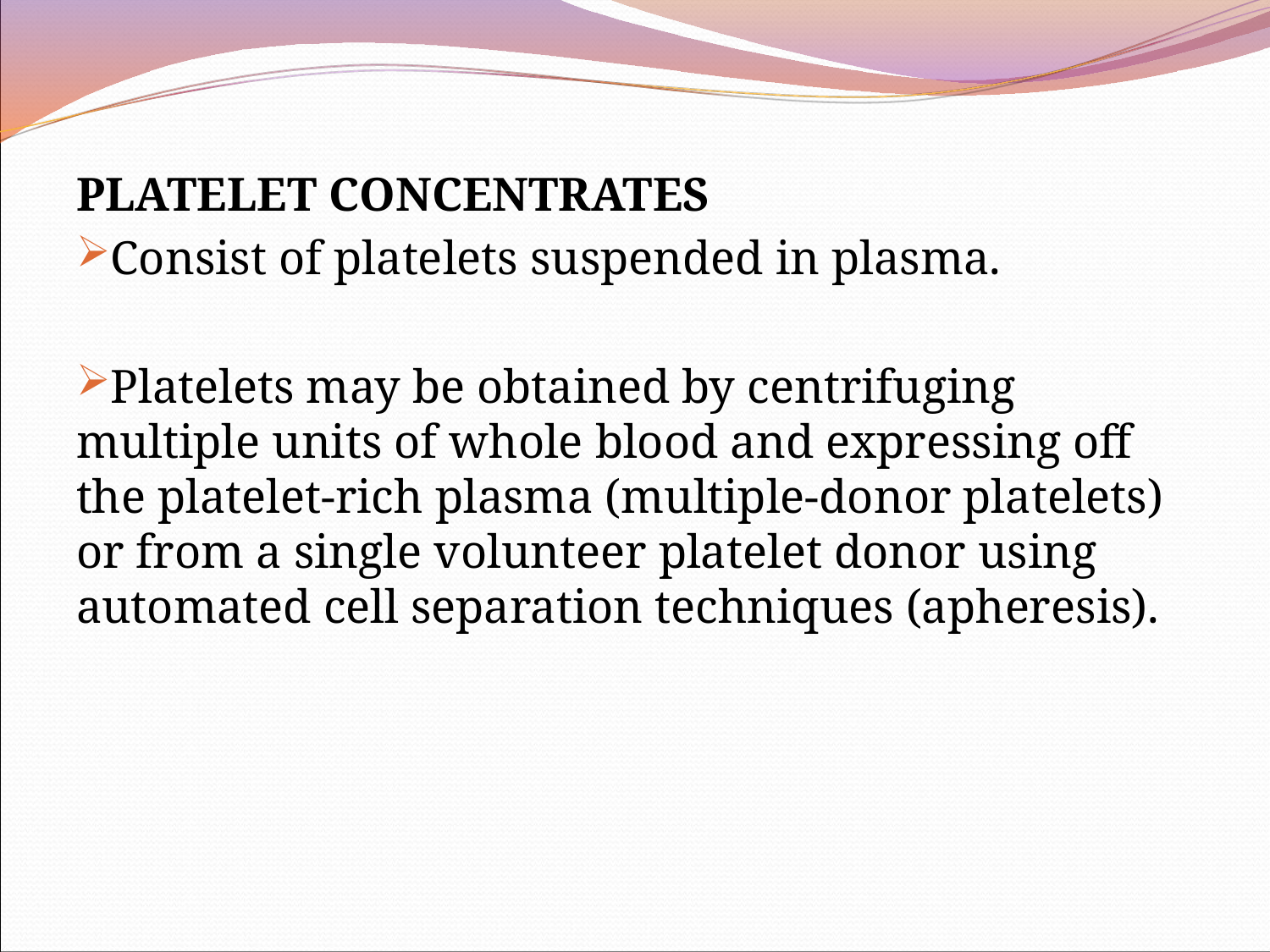

PLATELET CONCENTRATES
Consist of platelets suspended in plasma.

Platelets may be obtained by centrifuging multiple units of whole blood and expressing off the platelet-rich plasma (multiple-donor platelets) or from a single volunteer platelet donor using automated cell separation techniques (apheresis).